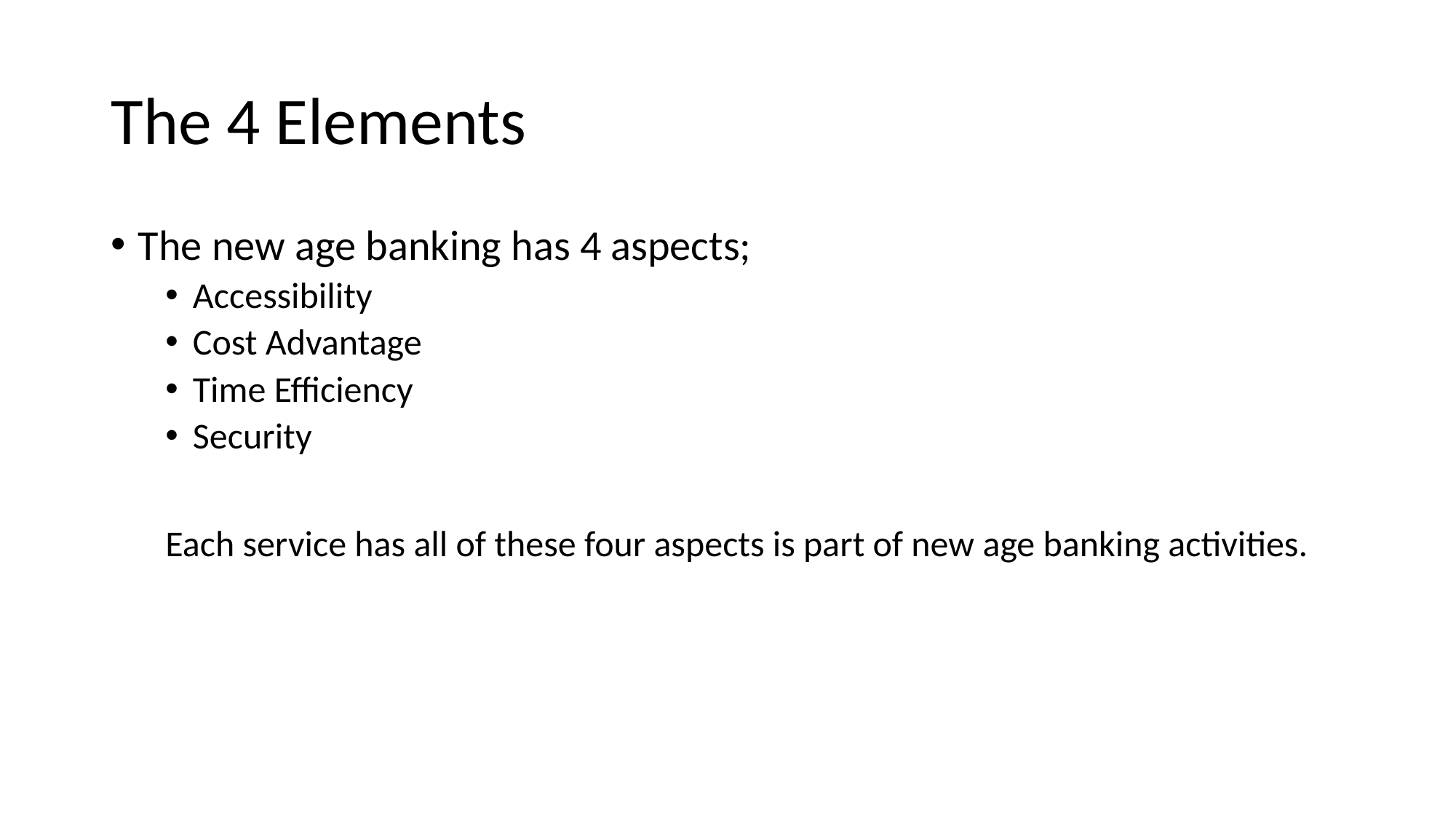

# The 4 Elements
The new age banking has 4 aspects;
Accessibility
Cost Advantage
Time Efficiency
Security

Each service has all of these four aspects is part of new age banking activities.